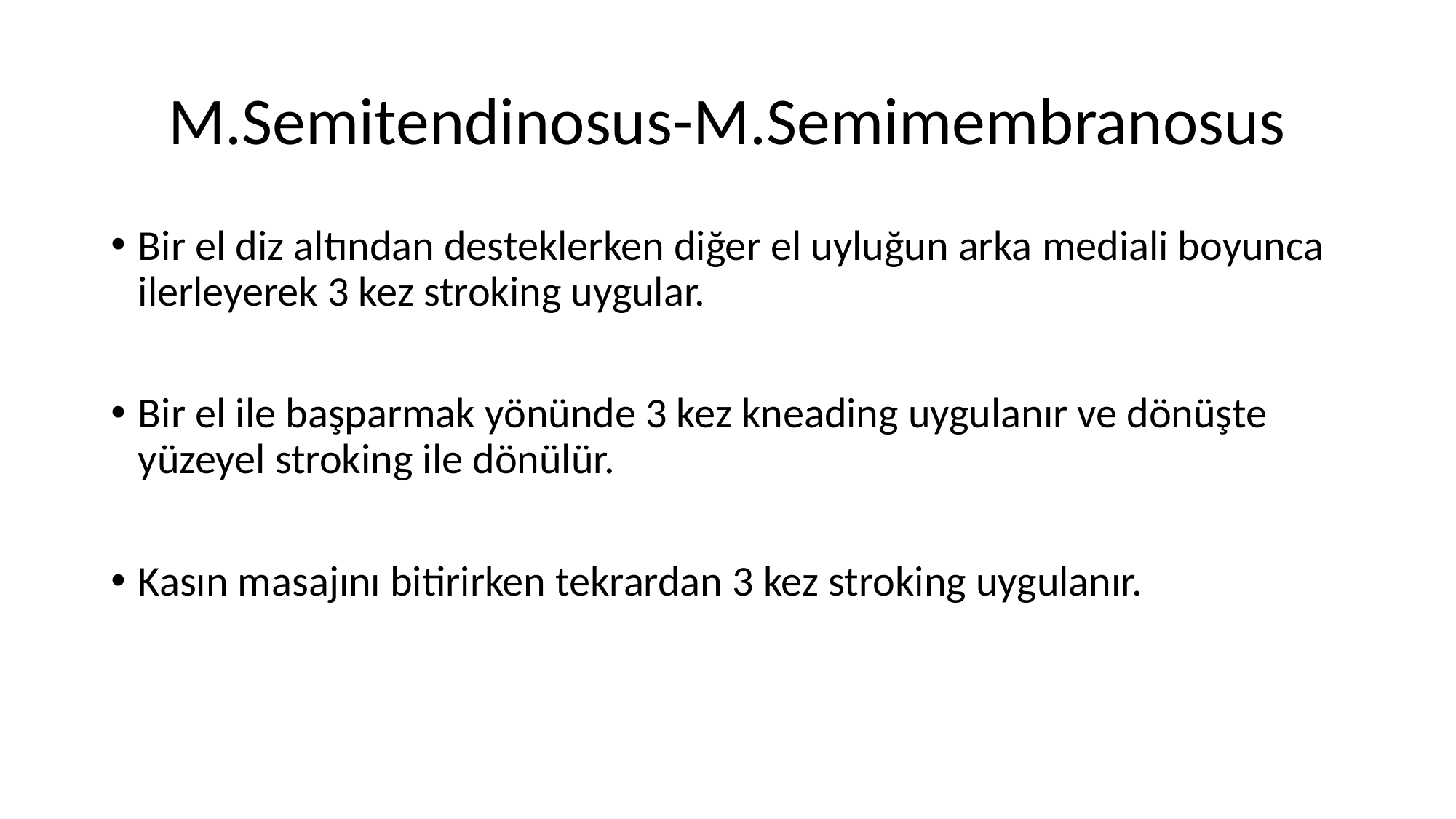

# M.Semitendinosus-M.Semimembranosus
Bir el diz altından desteklerken diğer el uyluğun arka mediali boyunca ilerleyerek 3 kez stroking uygular.

Bir el ile başparmak yönünde 3 kez kneading uygulanır ve dönüşte yüzeyel stroking ile dönülür.

Kasın masajını bitirirken tekrardan 3 kez stroking uygulanır.